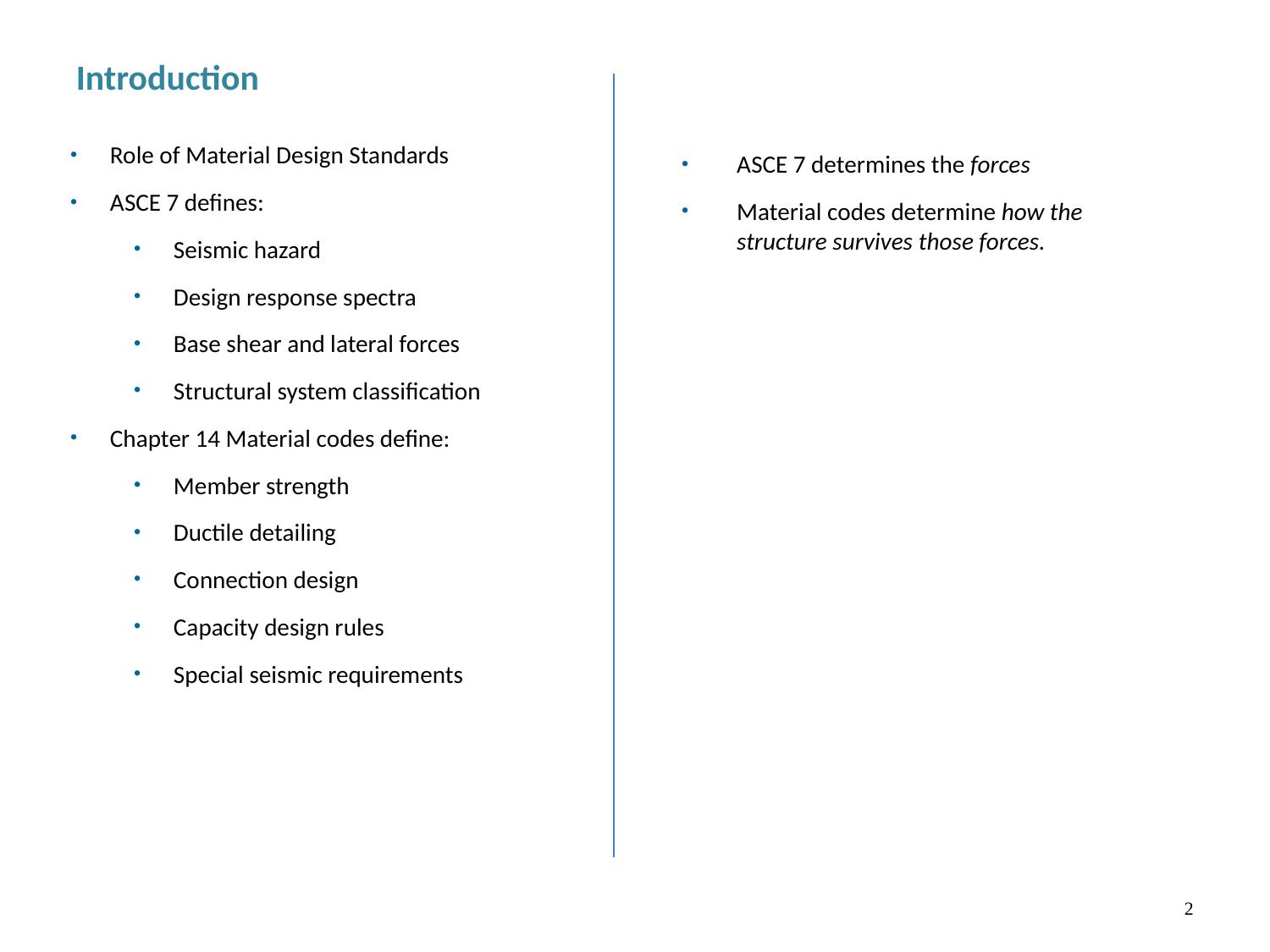

Introduction

ASCE 7 determines the forces
Material codes determine how the structure survives those forces.

Role of Material Design Standards
ASCE 7 defines:
Seismic hazard
Design response spectra
Base shear and lateral forces
Structural system classification
Chapter 14 Material codes define:
Member strength
Ductile detailing
Connection design
Capacity design rules
Special seismic requirements

2